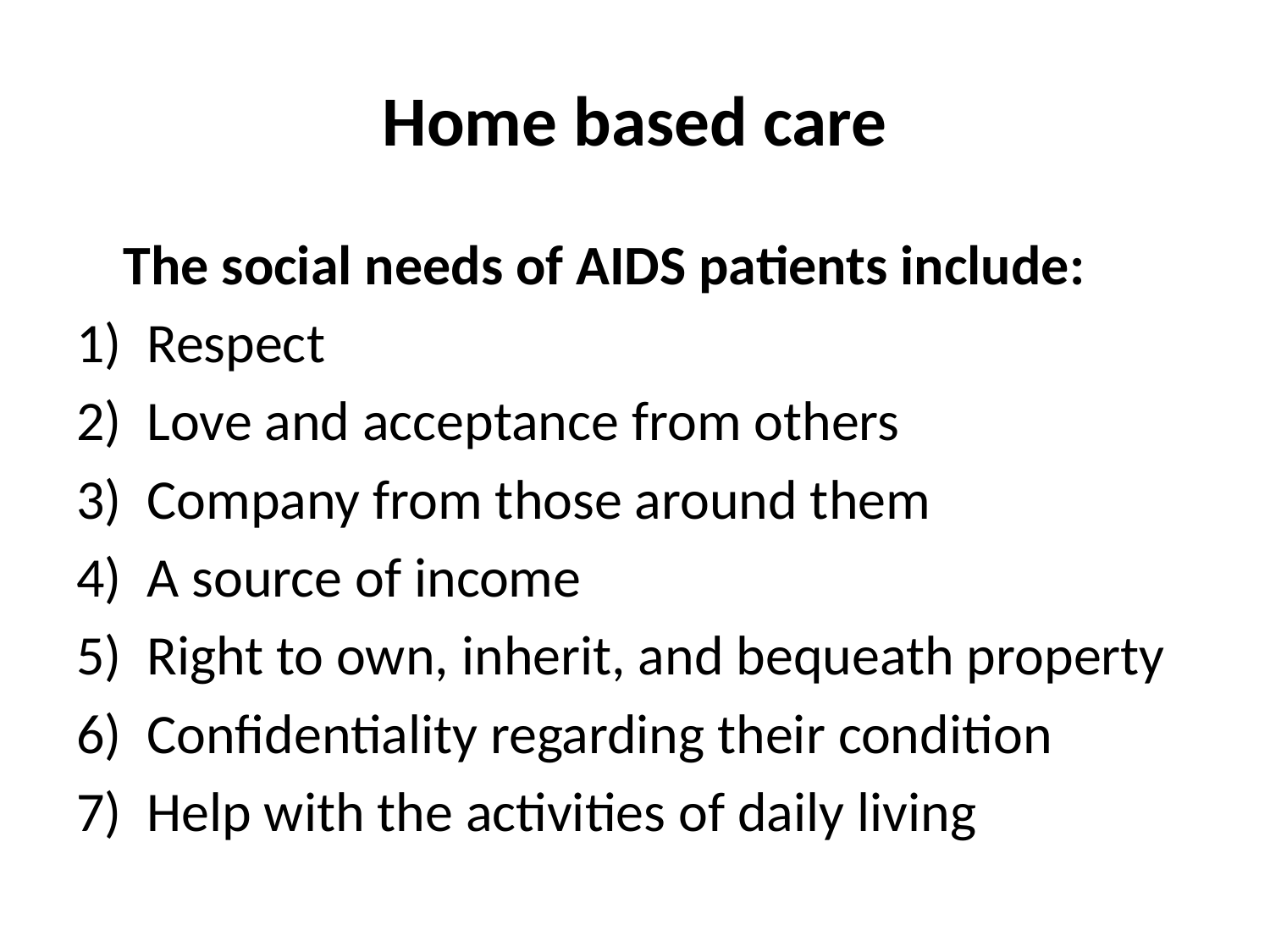

# Home based care
	The social needs of AIDS patients include:
Respect
Love and acceptance from others
Company from those around them
A source of income
Right to own, inherit, and bequeath property
Confidentiality regarding their condition
Help with the activities of daily living